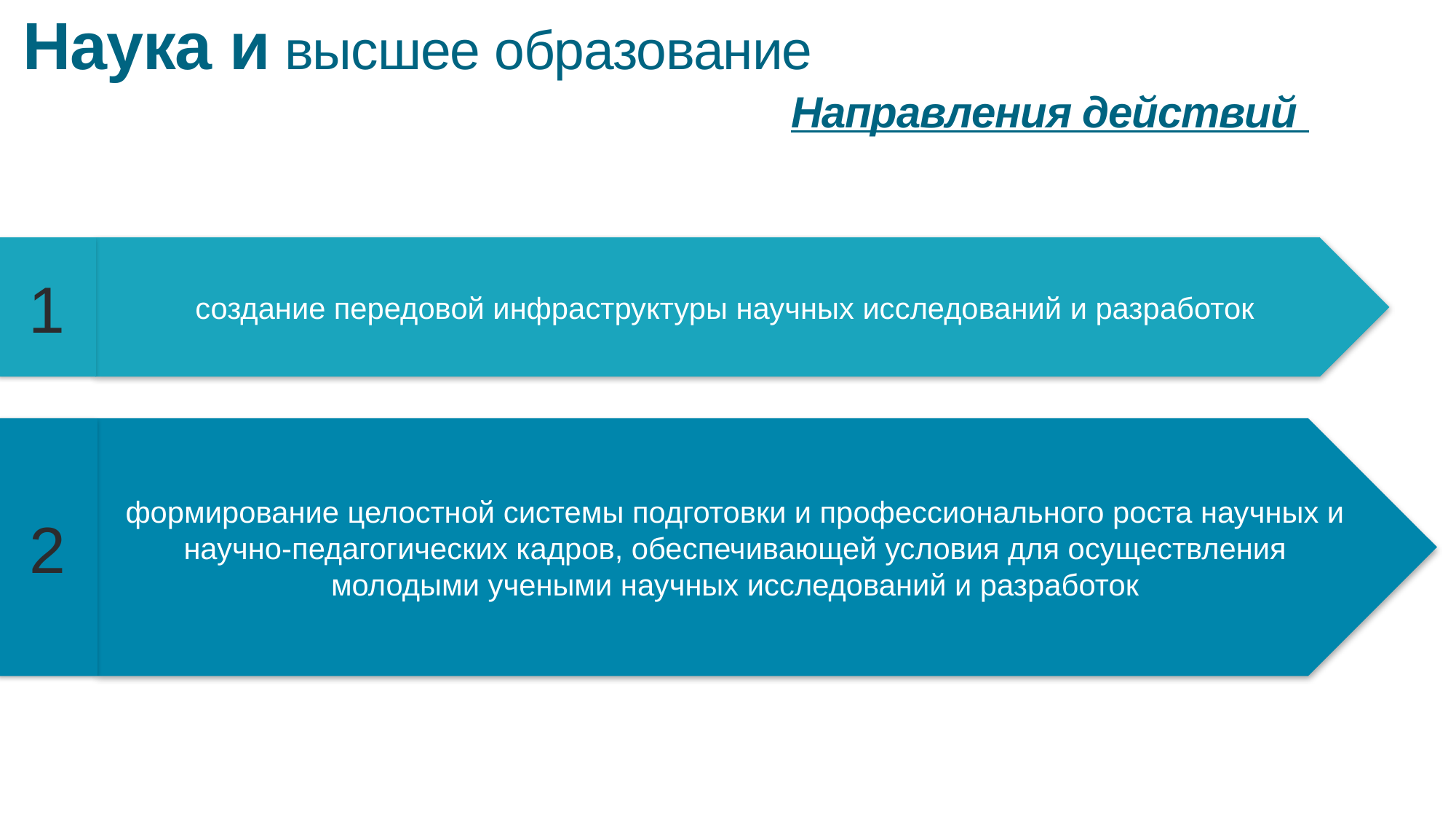

# Наука и высшее образование
Направления действий

создание передовой инфраструктуры научных исследований и разработок
1
2
формирование целостной системы подготовки и профессионального роста научных и научно-педагогических кадров, обеспечивающей условия для осуществления молодыми учеными научных исследований и разработок